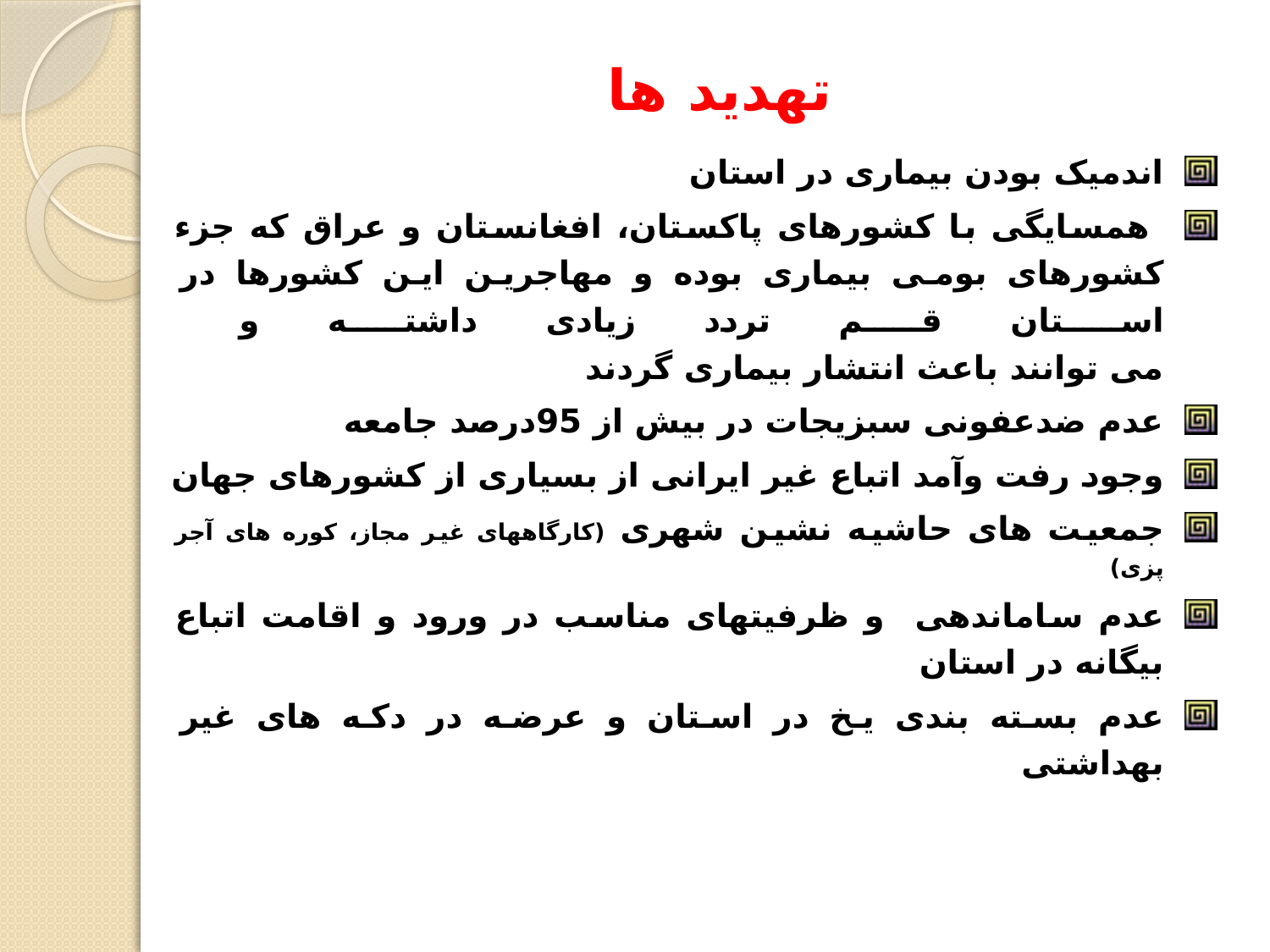

# تهدید ها
اندمیک بودن بیماری در استان
 همسایگی با کشورهای پاکستان،‌ افغانستان و عراق که جزء کشورهای بومی بیماری بوده و مهاجرین این کشورها در استان قم تردد زیادی داشته و
می توانند باعث انتشار بیماری گردند
عدم ضدعفونی سبزیجات در بیش از 95درصد جامعه
وجود رفت وآمد اتباع غیر ایرانی از بسیاری از کشورهای جهان
جمعیت های حاشیه نشین شهری (کارگاههای غیر مجاز، کوره های آجر پزی)
عدم ساماندهی  و ظرفیتهای مناسب در ورود و اقامت اتباع بیگانه در استان
عدم بسته بندی یخ در استان و عرضه در دکه های غیر بهداشتی